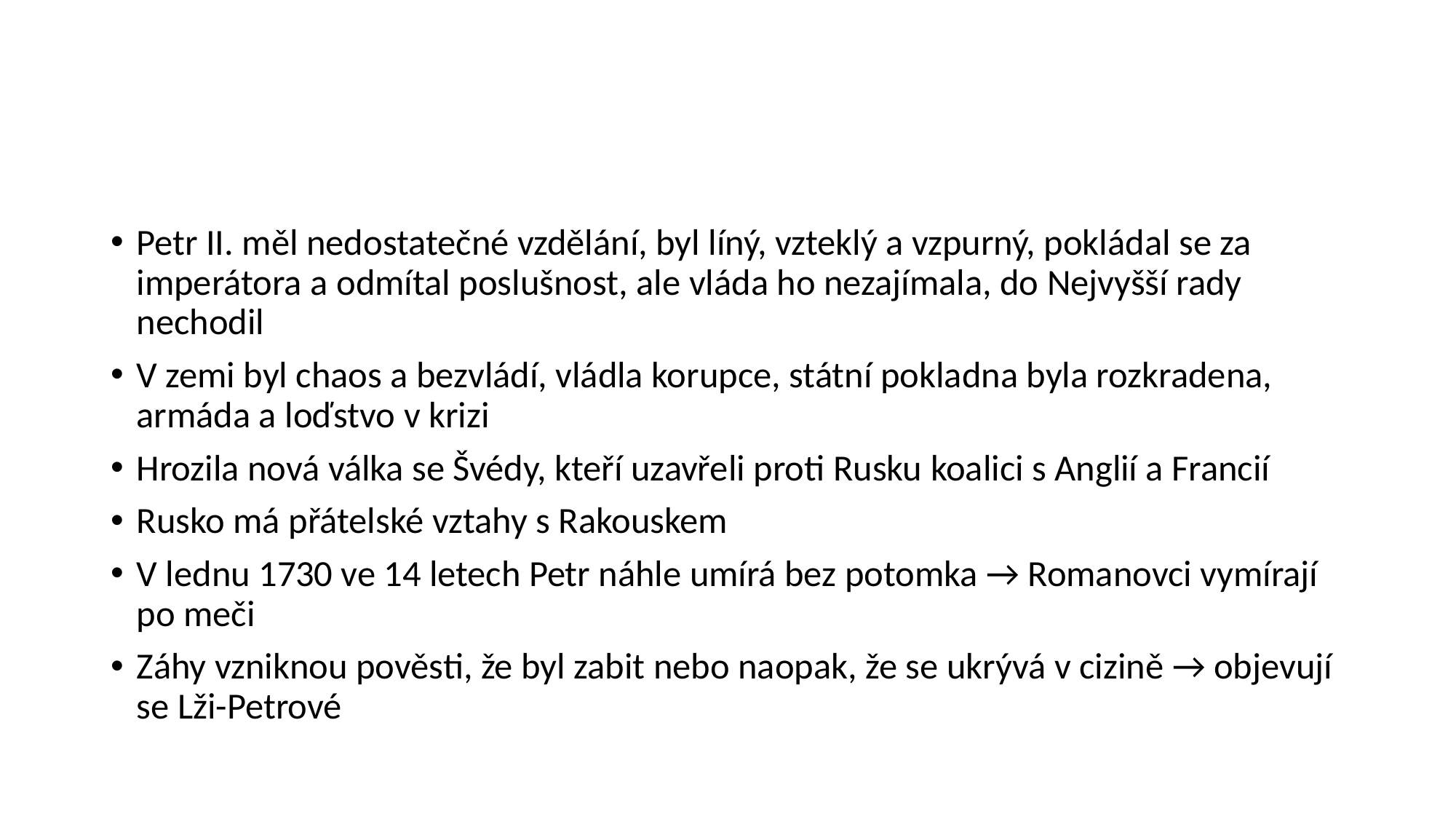

#
Petr II. měl nedostatečné vzdělání, byl líný, vzteklý a vzpurný, pokládal se za imperátora a odmítal poslušnost, ale vláda ho nezajímala, do Nejvyšší rady nechodil
V zemi byl chaos a bezvládí, vládla korupce, státní pokladna byla rozkradena, armáda a loďstvo v krizi
Hrozila nová válka se Švédy, kteří uzavřeli proti Rusku koalici s Anglií a Francií
Rusko má přátelské vztahy s Rakouskem
V lednu 1730 ve 14 letech Petr náhle umírá bez potomka → Romanovci vymírají po meči
Záhy vzniknou pověsti, že byl zabit nebo naopak, že se ukrývá v cizině → objevují se Lži-Petrové